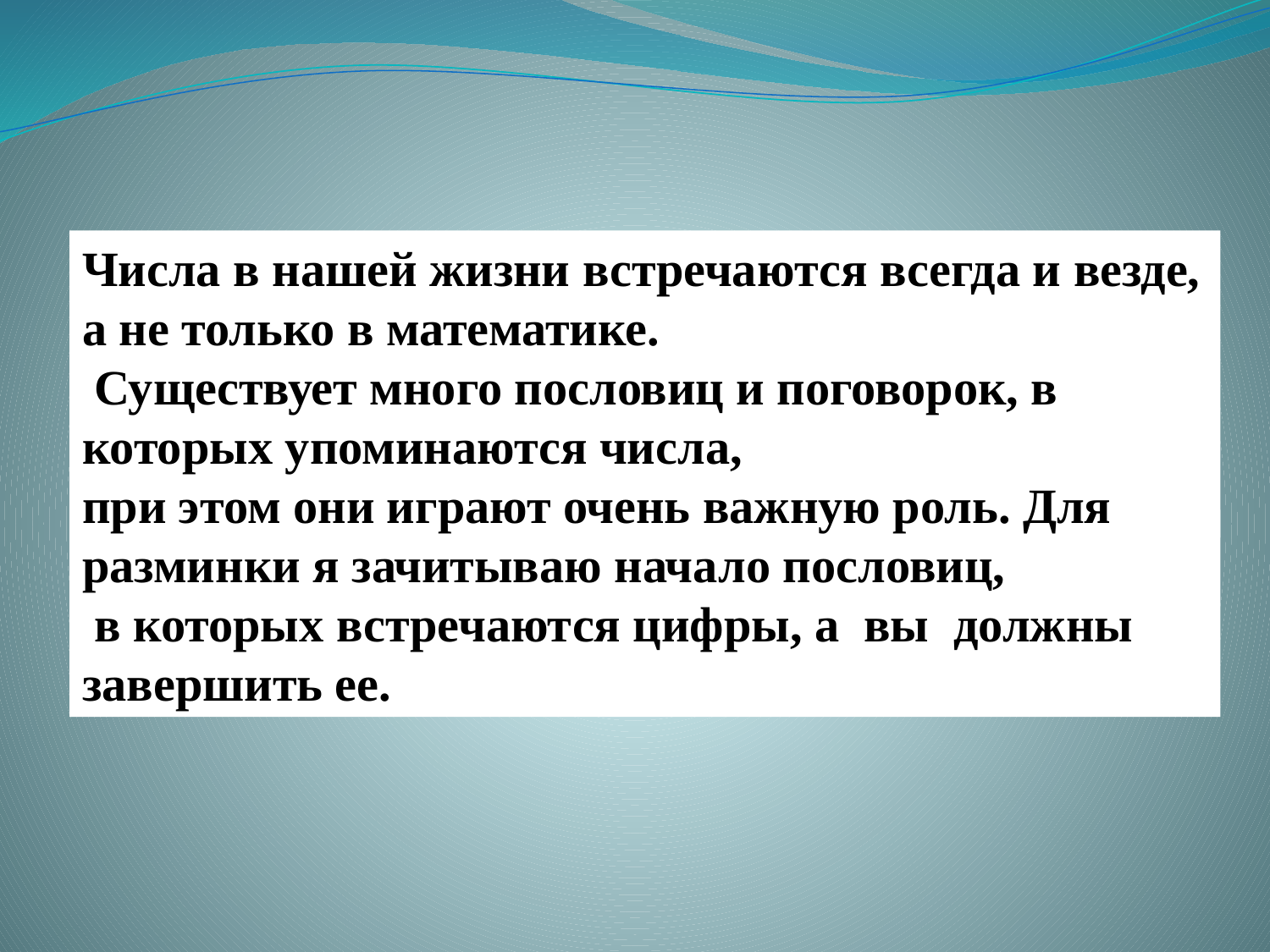

Числа в нашей жизни встречаются всегда и везде, а не только в математике.
 Существует много пословиц и поговорок, в которых упоминаются числа,
при этом они играют очень важную роль. Для разминки я зачитываю начало пословиц,
 в которых встречаются цифры, а  вы  должны  завершить ее.